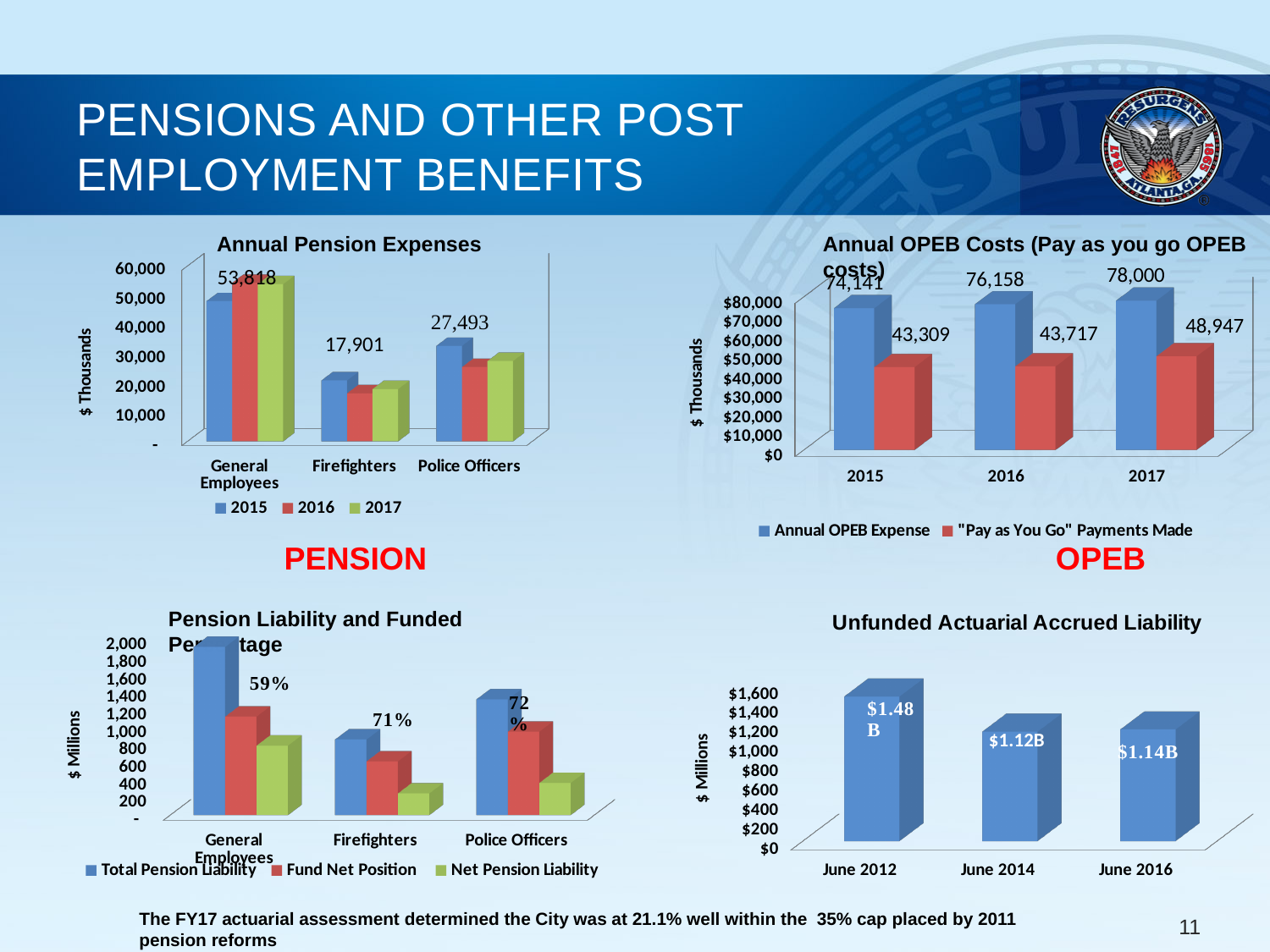

# Pensions and other post employment benefits
Annual Pension Expenses
Annual OPEB Costs (Pay as you go OPEB costs)

[unsupported chart]

53,818

[unsupported chart]

17,901
                         PENSION                                                                       OPEB
Pension Liability and Funded Percentage

[unsupported chart]

[unsupported chart]

$1.12B
11
The FY17 actuarial assessment determined the City was at 21.1% well within the  35% cap placed by 2011 pension reforms